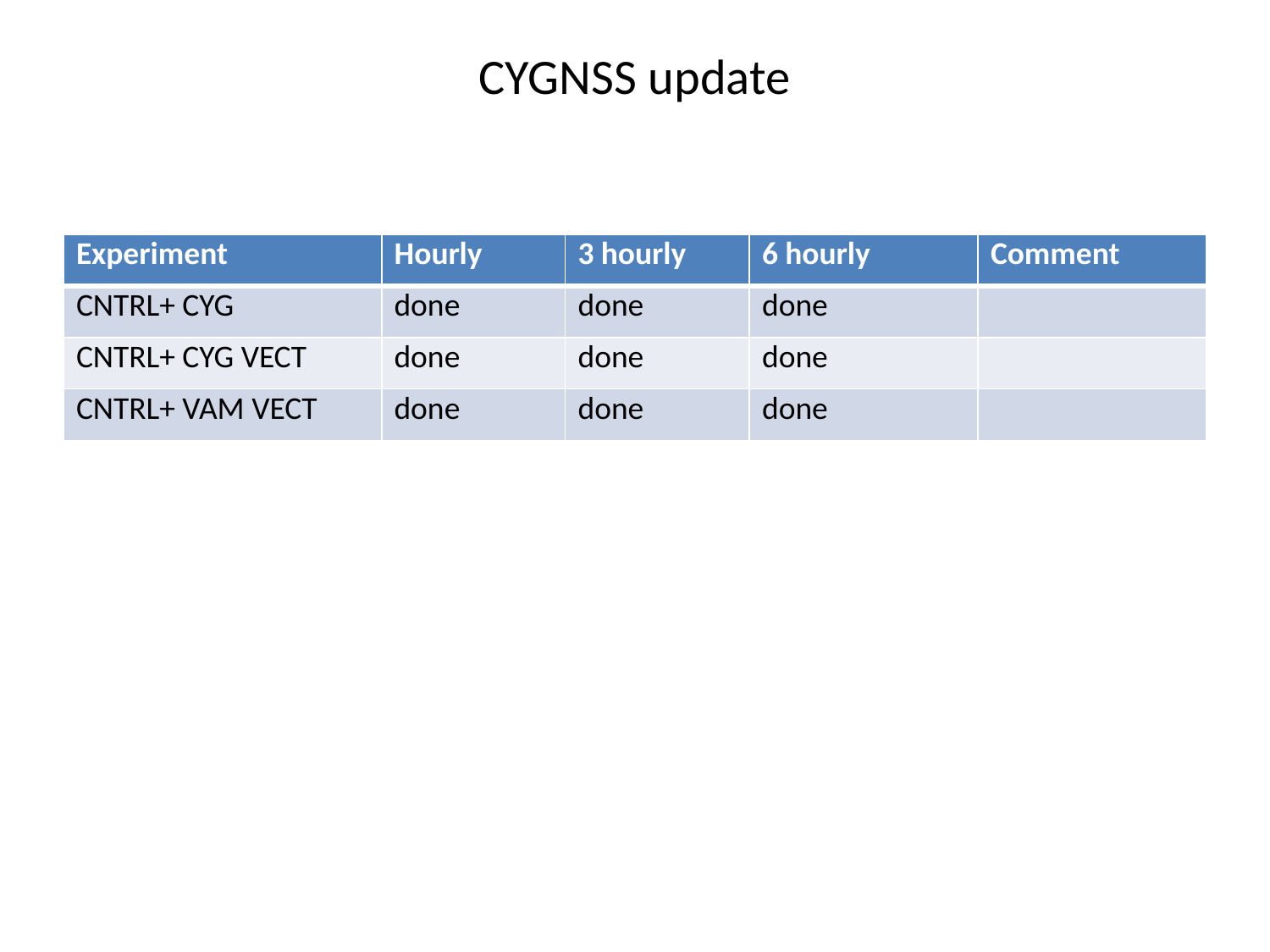

# CYGNSS update
| Experiment | Hourly | 3 hourly | 6 hourly | Comment |
| --- | --- | --- | --- | --- |
| CNTRL+ CYG | done | done | done |  |
| CNTRL+ CYG VECT | done | done | done |  |
| CNTRL+ VAM VECT | done | done | done |  |